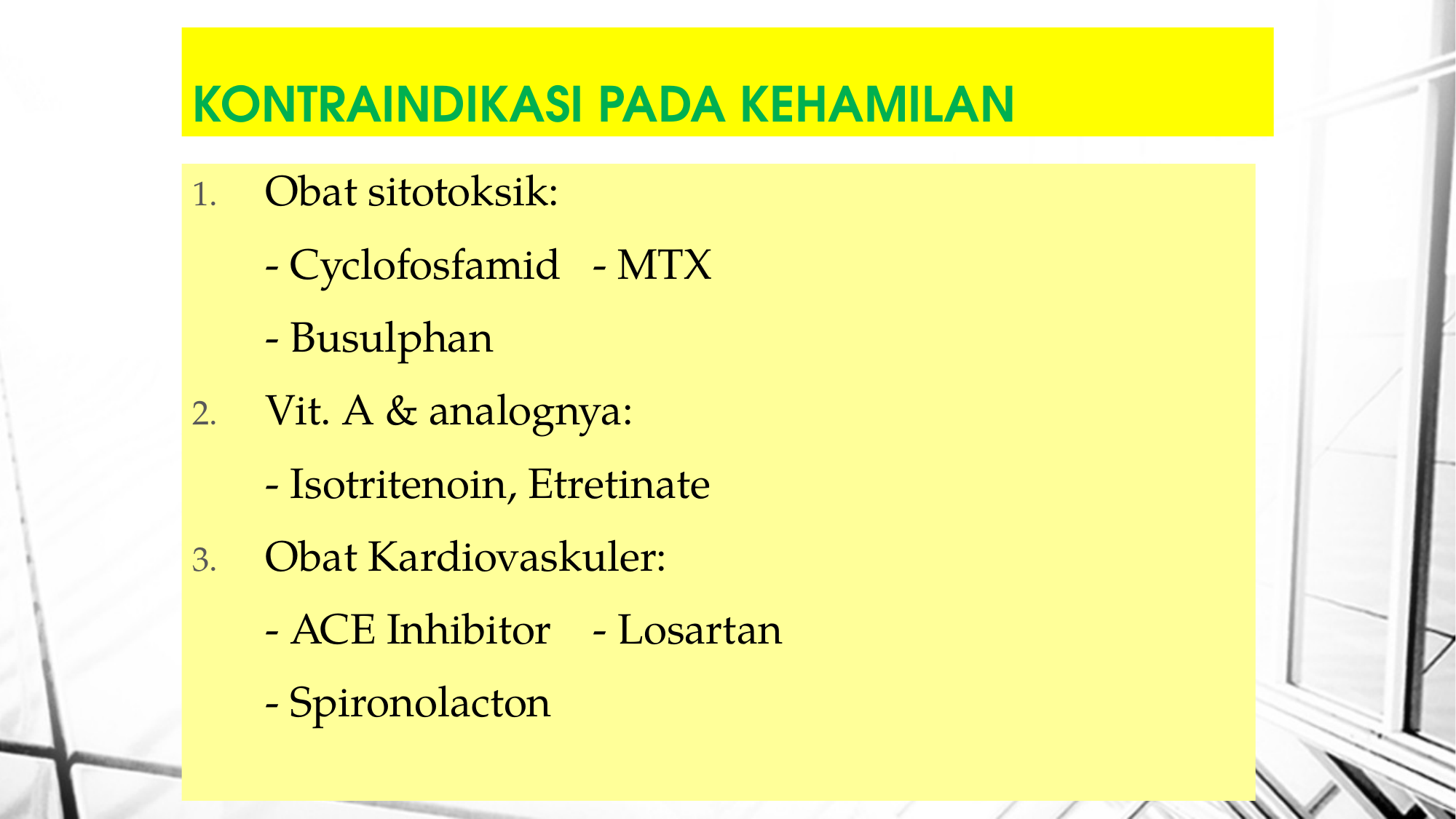

# KONTRAINDIKASI PADA KEHAMILAN
Obat sitotoksik:
	- Cyclofosfamid	- MTX
	- Busulphan
Vit. A & analognya:
	- Isotritenoin, Etretinate
Obat Kardiovaskuler:
	- ACE Inhibitor	- Losartan
	- Spironolacton